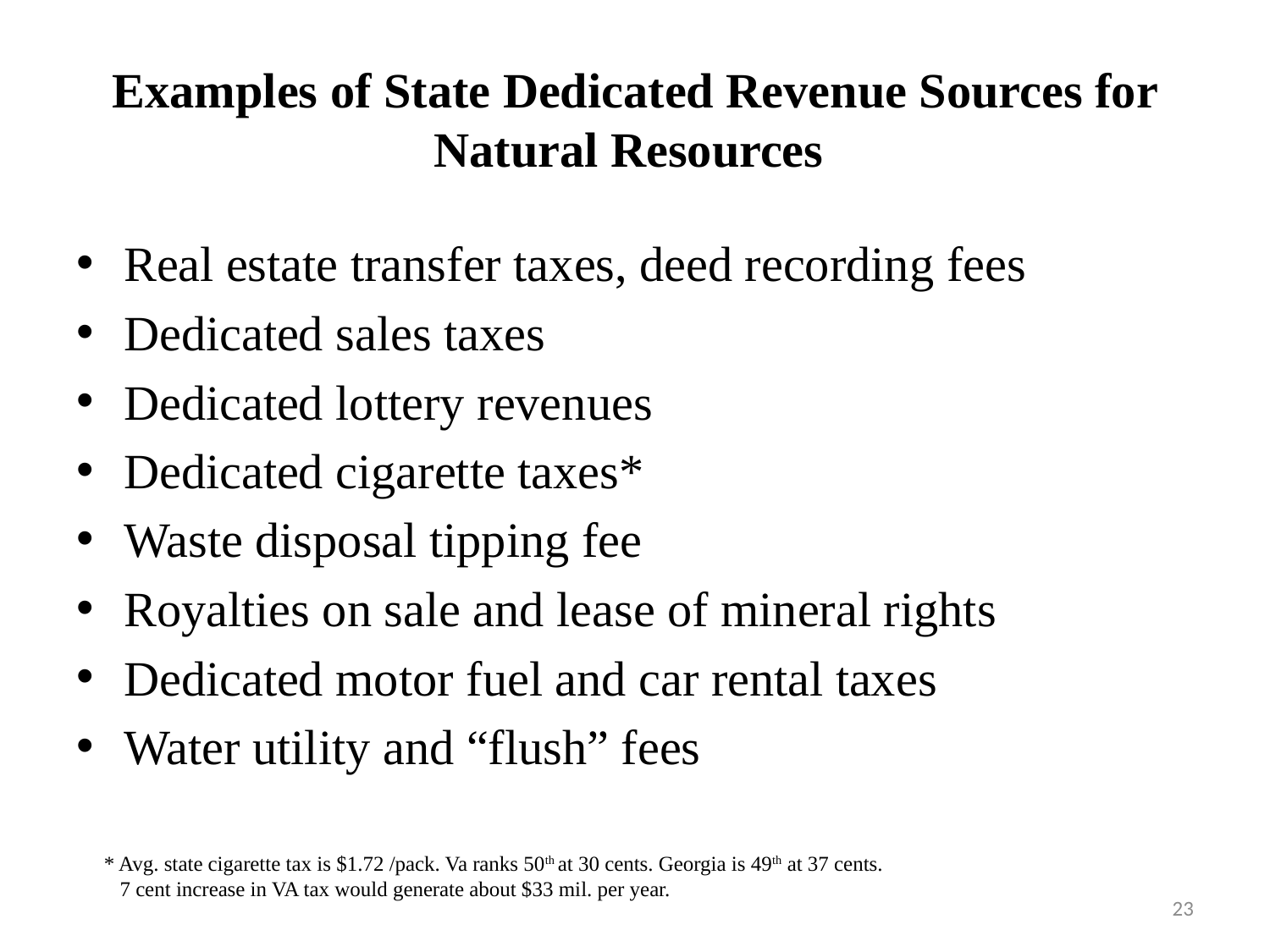

# Examples of State Dedicated Revenue Sources for Natural Resources
Real estate transfer taxes, deed recording fees
Dedicated sales taxes
Dedicated lottery revenues
Dedicated cigarette taxes*
Waste disposal tipping fee
Royalties on sale and lease of mineral rights
Dedicated motor fuel and car rental taxes
Water utility and “flush” fees

* Avg. state cigarette tax is $1.72 /pack. Va ranks 50th at 30 cents. Georgia is 49th at 37 cents.
   7 cent increase in VA tax would generate about $33 mil. per year.
23